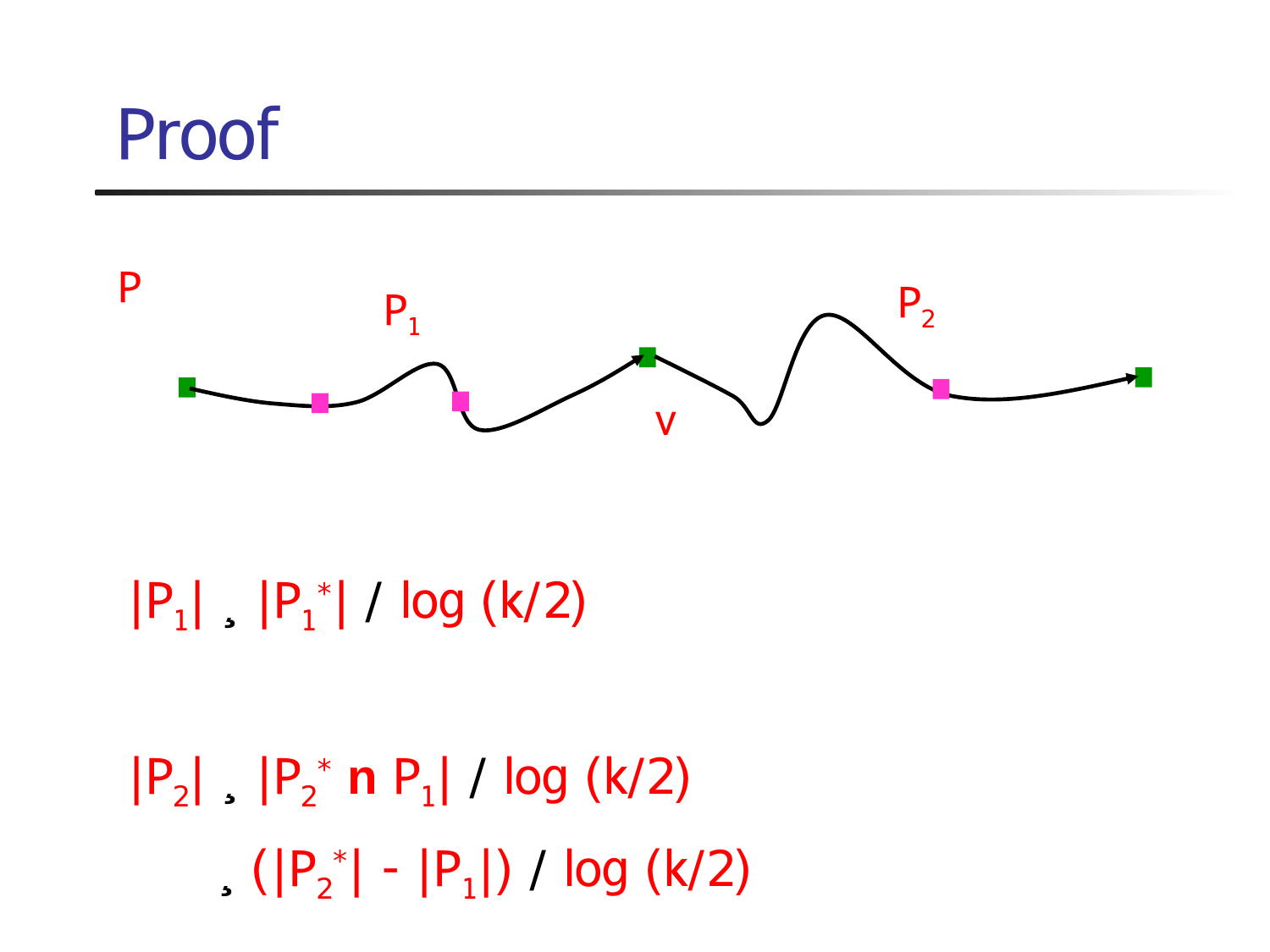

# Proof
P
P2
P1

v

|P1| ¸ |P1*| / log (k/2)

|P2| ¸ |P2* n P1| / log (k/2)
      ¸ (|P2*| - |P1|) / log (k/2)